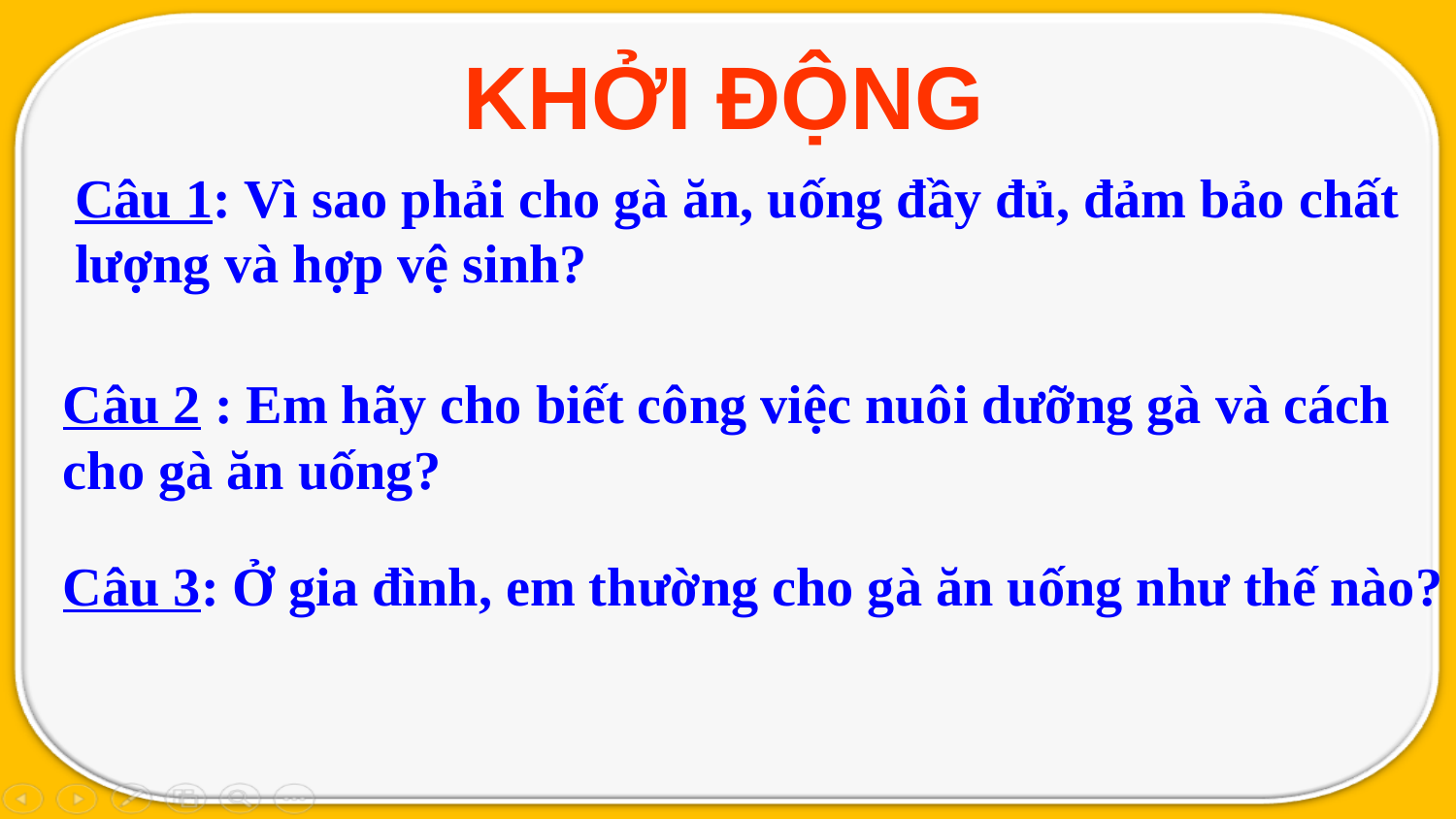

KHỞI ĐỘNG
Câu 1: Vì sao phải cho gà ăn, uống đầy đủ, đảm bảo chất lượng và hợp vệ sinh?
Câu 2 : Em hãy cho biết công việc nuôi dưỡng gà và cách
cho gà ăn uống?
Câu 3: Ở gia đình, em thường cho gà ăn uống như thế nào?